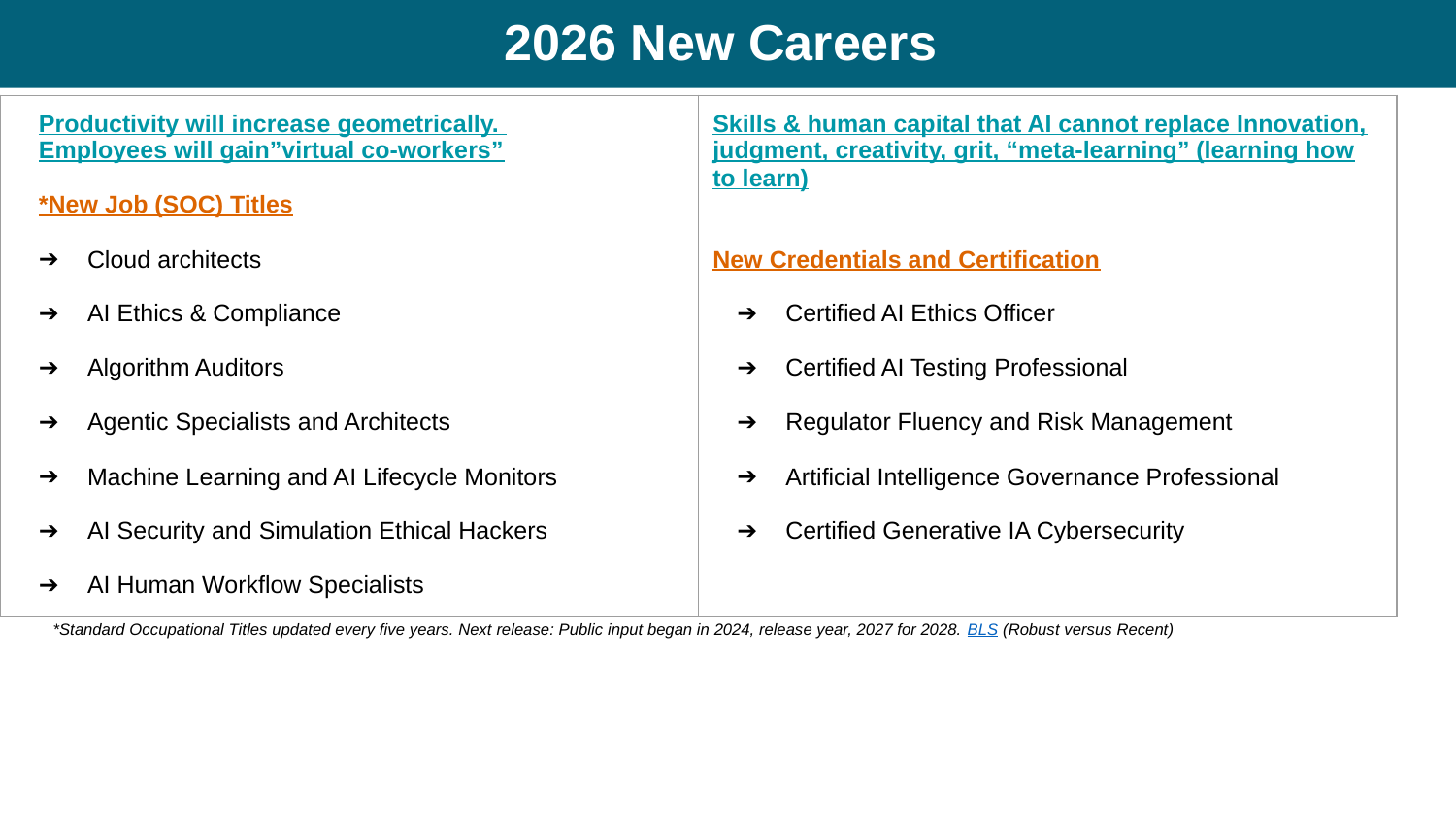

# 2026 New Careers
| Productivity will increase geometrically. Employees will gain”virtual co-workers” \*New Job (SOC) Titles Cloud architects AI Ethics & Compliance Algorithm Auditors Agentic Specialists and Architects Machine Learning and AI Lifecycle Monitors AI Security and Simulation Ethical Hackers AI Human Workflow Specialists | Skills & human capital that AI cannot replace Innovation, judgment, creativity, grit, “meta-learning” (learning how to learn) New Credentials and Certification Certified AI Ethics Officer Certified AI Testing Professional Regulator Fluency and Risk Management Artificial Intelligence Governance Professional Certified Generative IA Cybersecurity |
| --- | --- |
*Standard Occupational Titles updated every five years. Next release: Public input began in 2024, release year, 2027 for 2028. BLS (Robust versus Recent)